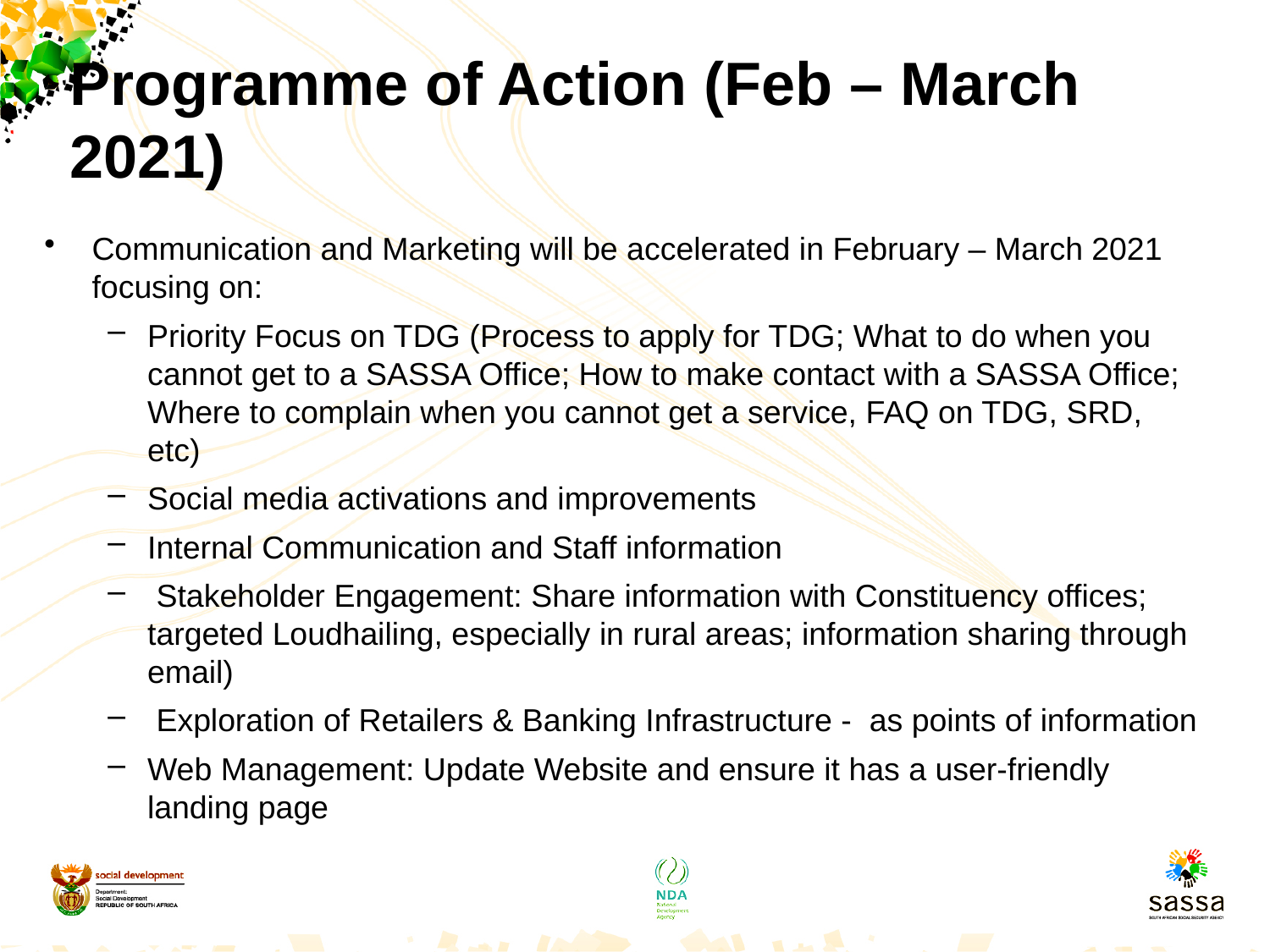

# Programme of Action (Feb – March 2021)
Communication and Marketing will be accelerated in February – March 2021 focusing on:
Priority Focus on TDG (Process to apply for TDG; What to do when you cannot get to a SASSA Office; How to make contact with a SASSA Office; Where to complain when you cannot get a service, FAQ on TDG, SRD,  etc)
Social media activations and improvements
Internal Communication and Staff information
 Stakeholder Engagement: Share information with Constituency offices; targeted Loudhailing, especially in rural areas; information sharing through email)
 Exploration of Retailers & Banking Infrastructure -  as points of information
Web Management: Update Website and ensure it has a user-friendly landing page